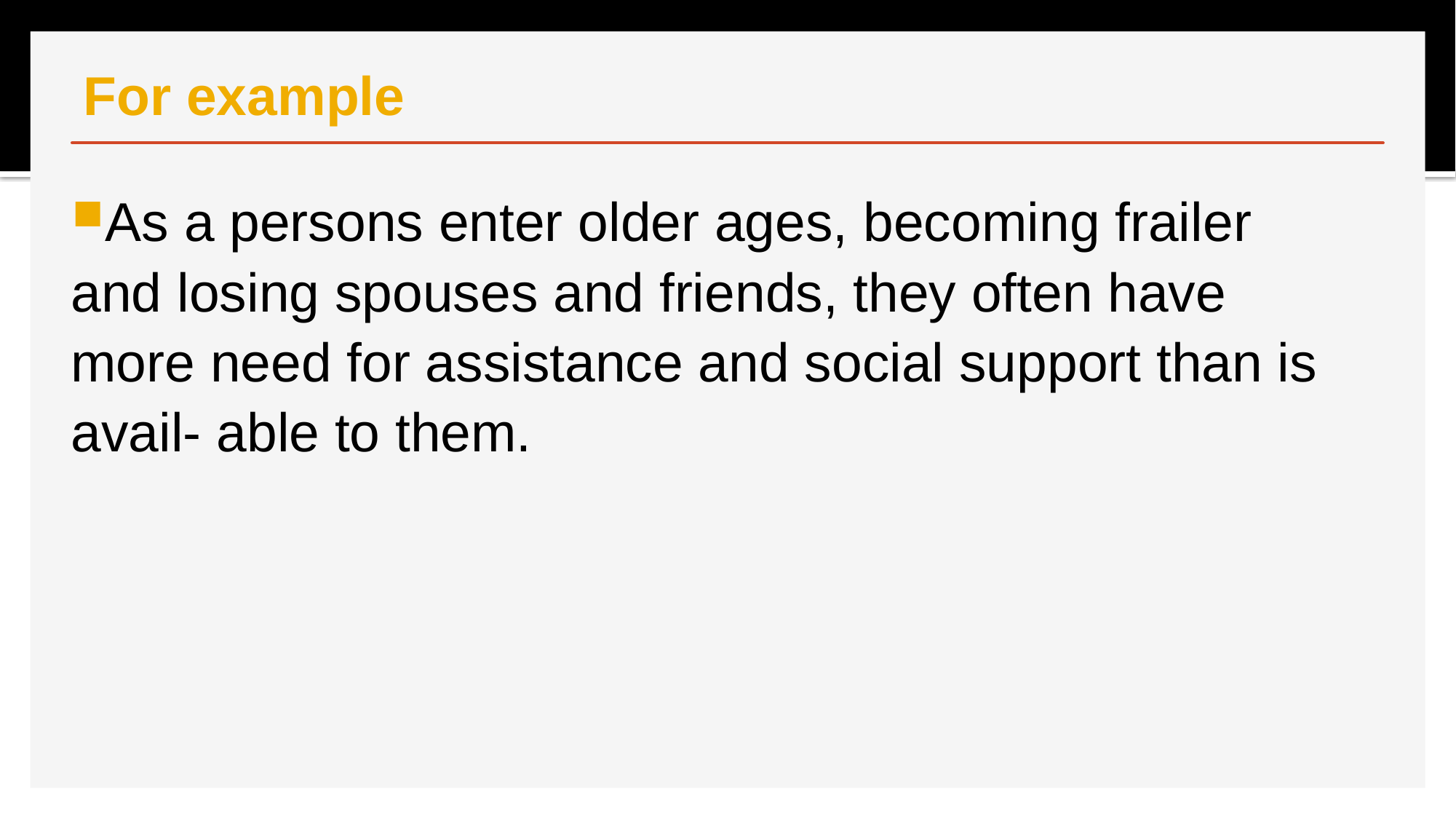

# For example
As a persons enter older ages, becoming frailer and losing spouses and friends, they often have more need for assistance and social support than is avail- able to them.